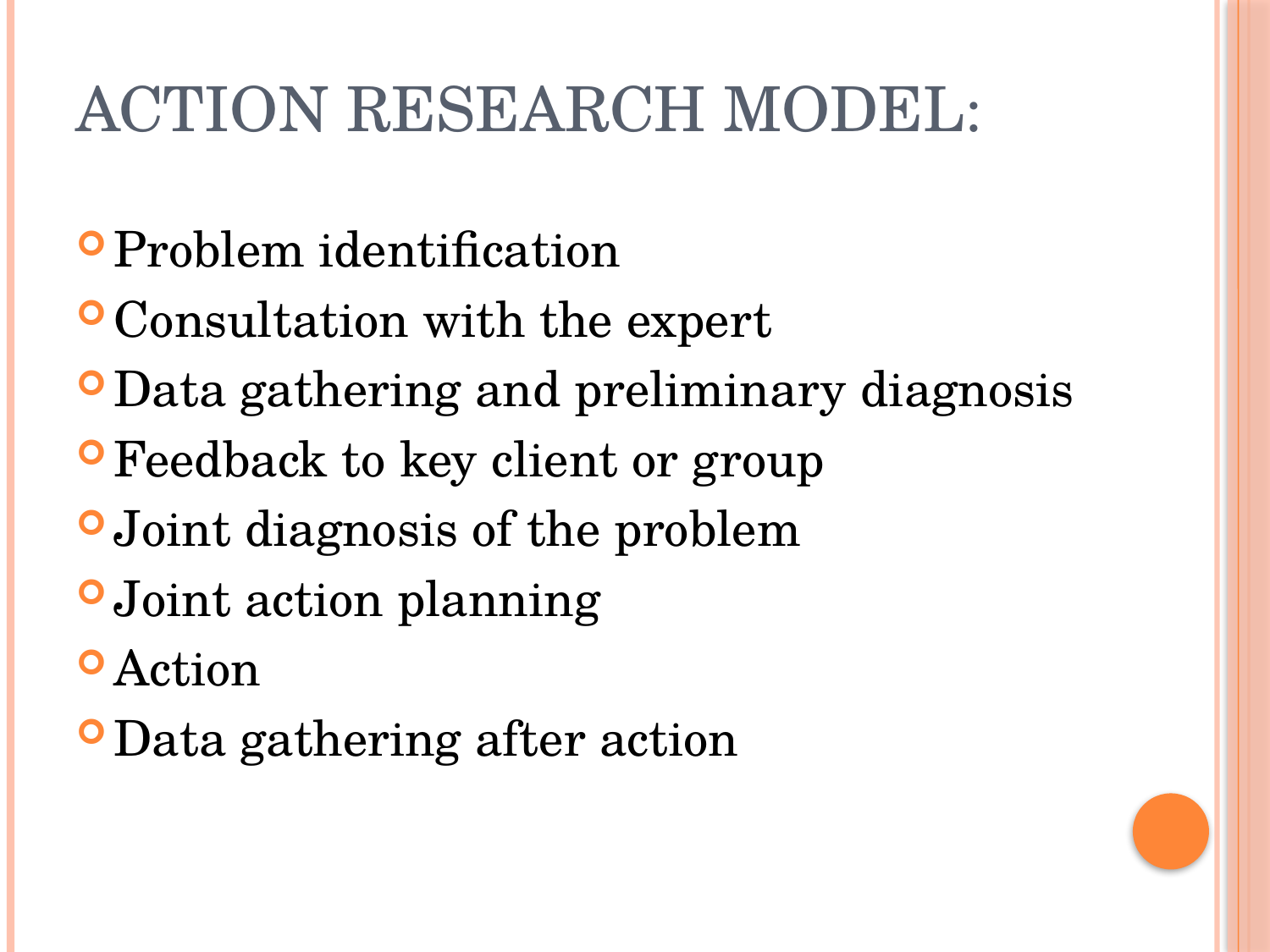

# Action research model:
Problem identification
Consultation with the expert
Data gathering and preliminary diagnosis
Feedback to key client or group
Joint diagnosis of the problem
Joint action planning
Action
Data gathering after action